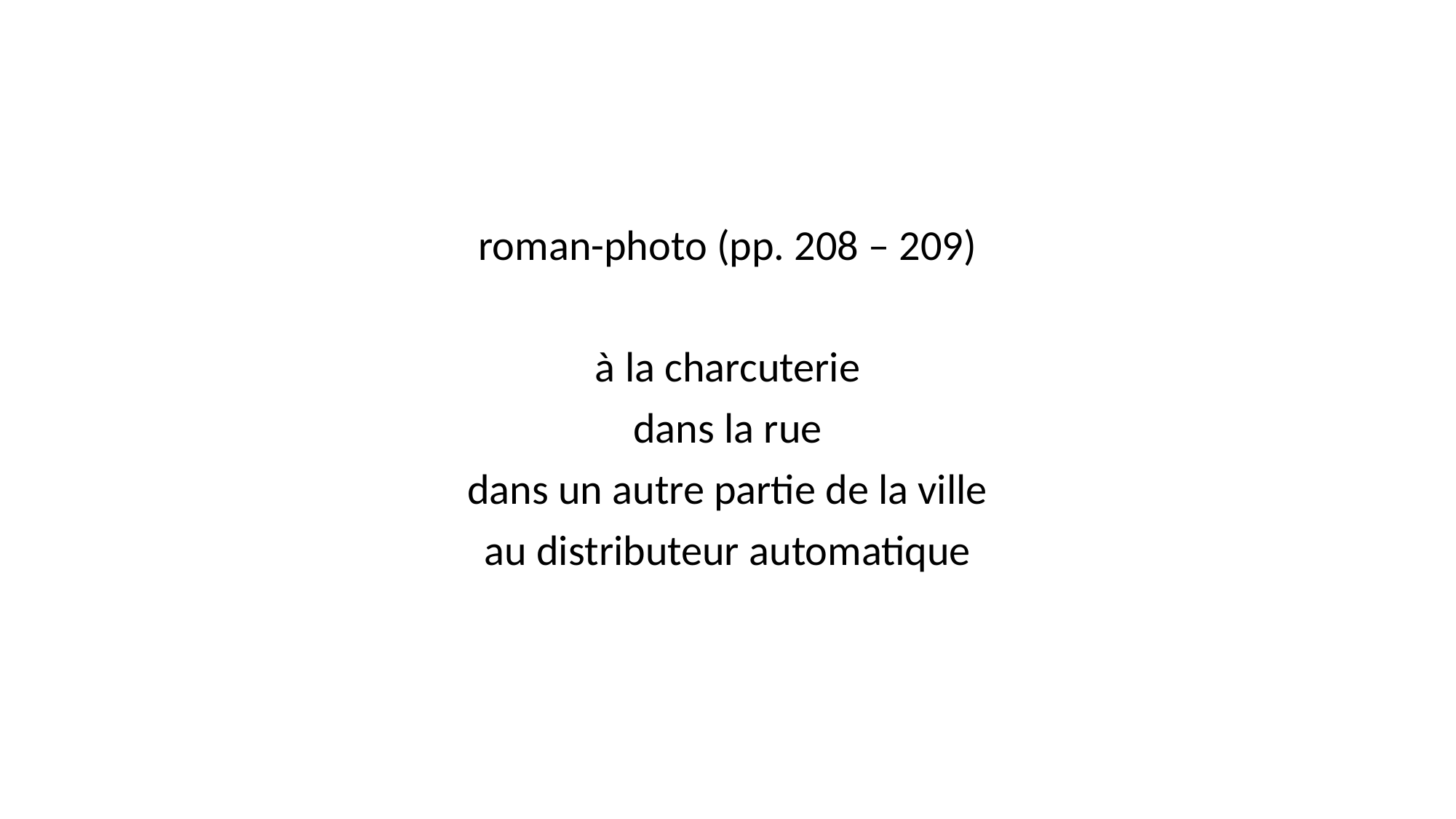

#
roman-photo (pp. 208 – 209)

à la charcuterie
dans la rue
dans un autre partie de la ville
au distributeur automatique